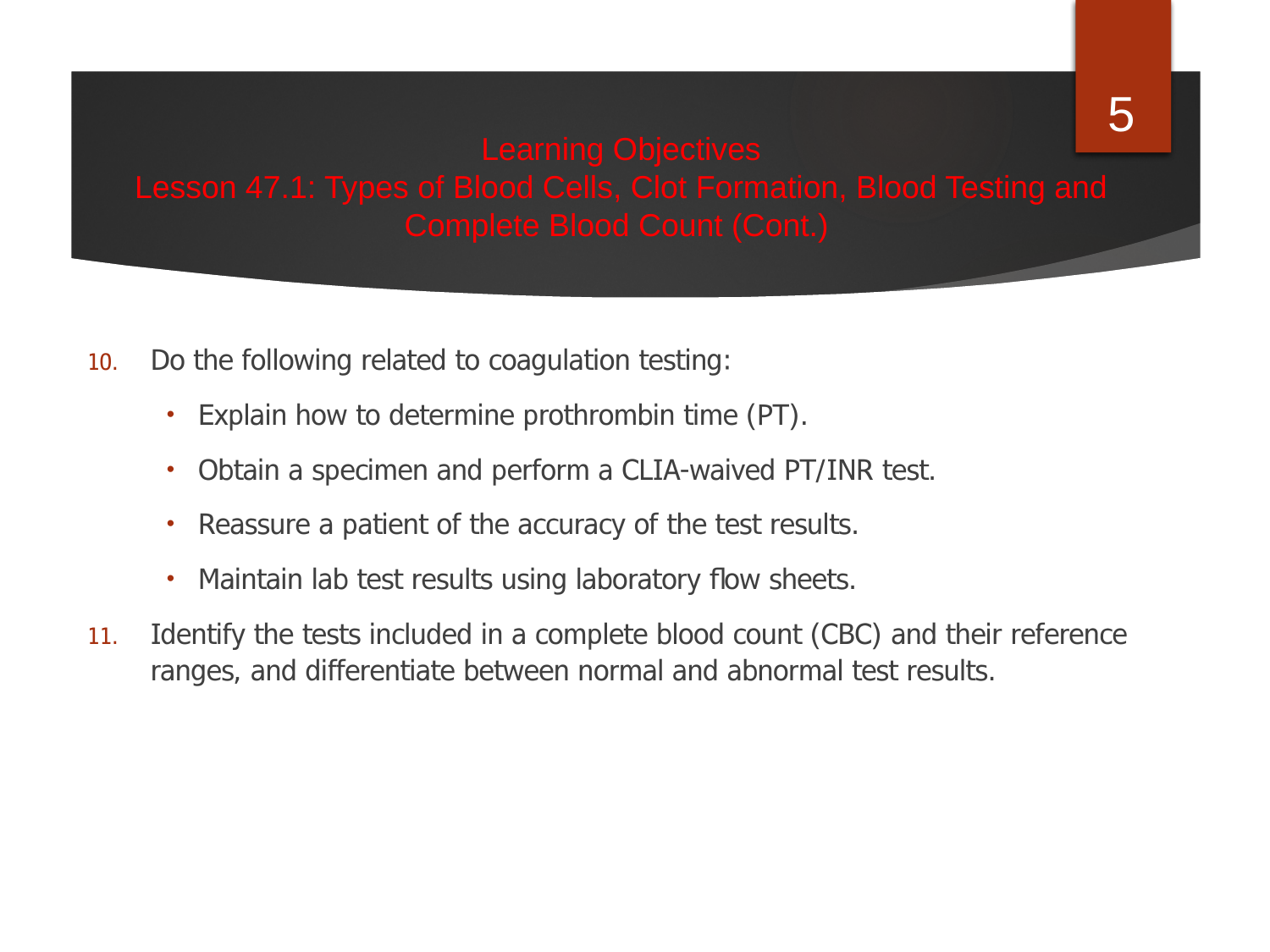

5
Learning Objectives
Lesson 47.1: Types of Blood Cells, Clot Formation, Blood Testing and Complete Blood Count (Cont.)
Do the following related to coagulation testing:
Explain how to determine prothrombin time (PT).
Obtain a specimen and perform a CLIA-waived PT/INR test.
Reassure a patient of the accuracy of the test results.
Maintain lab test results using laboratory flow sheets.
Identify the tests included in a complete blood count (CBC) and their reference ranges, and differentiate between normal and abnormal test results.